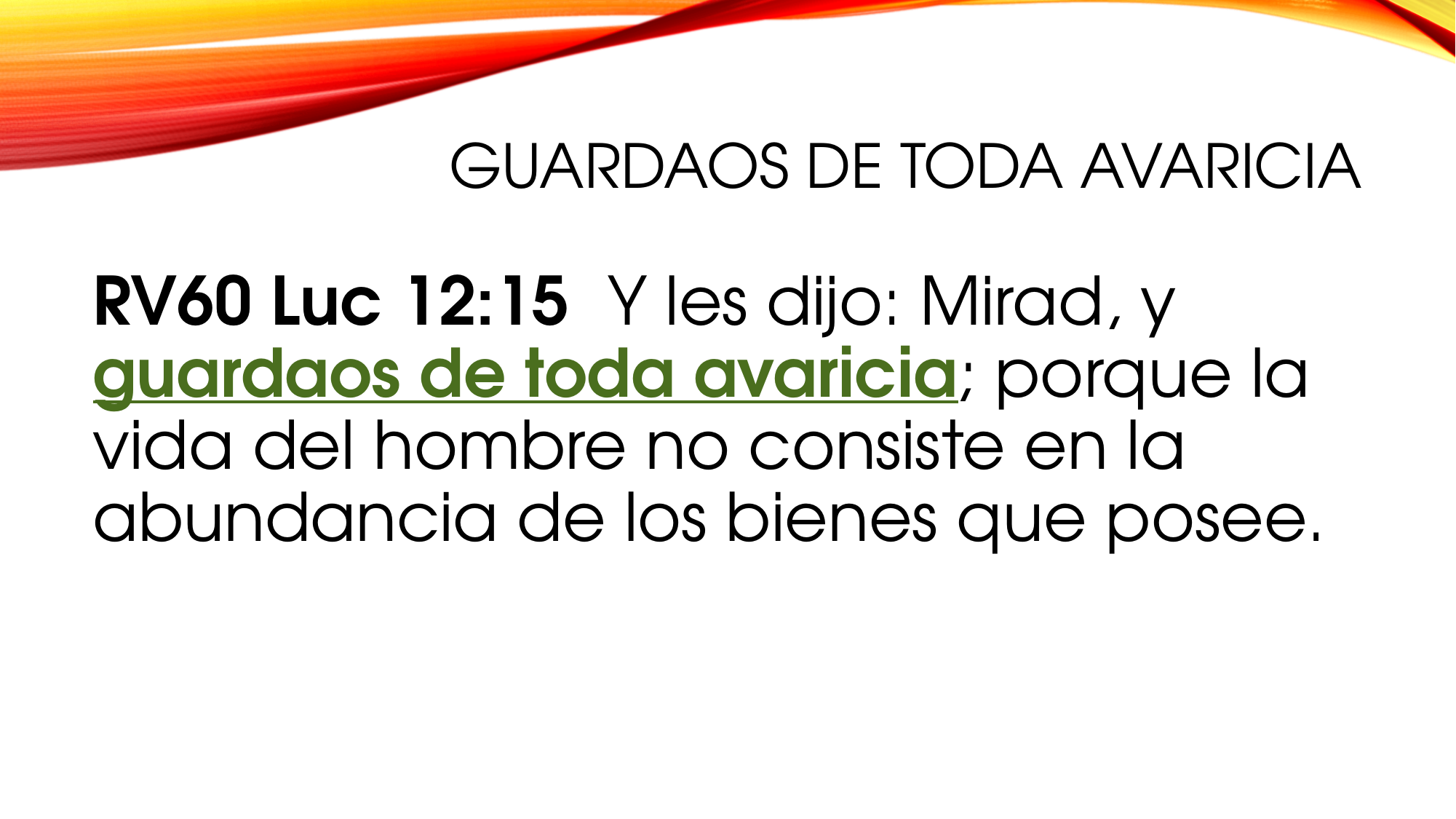

# Guardaos de toda avaricia
RV60 Luc 12:15  Y les dijo: Mirad, y guardaos de toda avaricia; porque la vida del hombre no consiste en la abundancia de los bienes que posee.